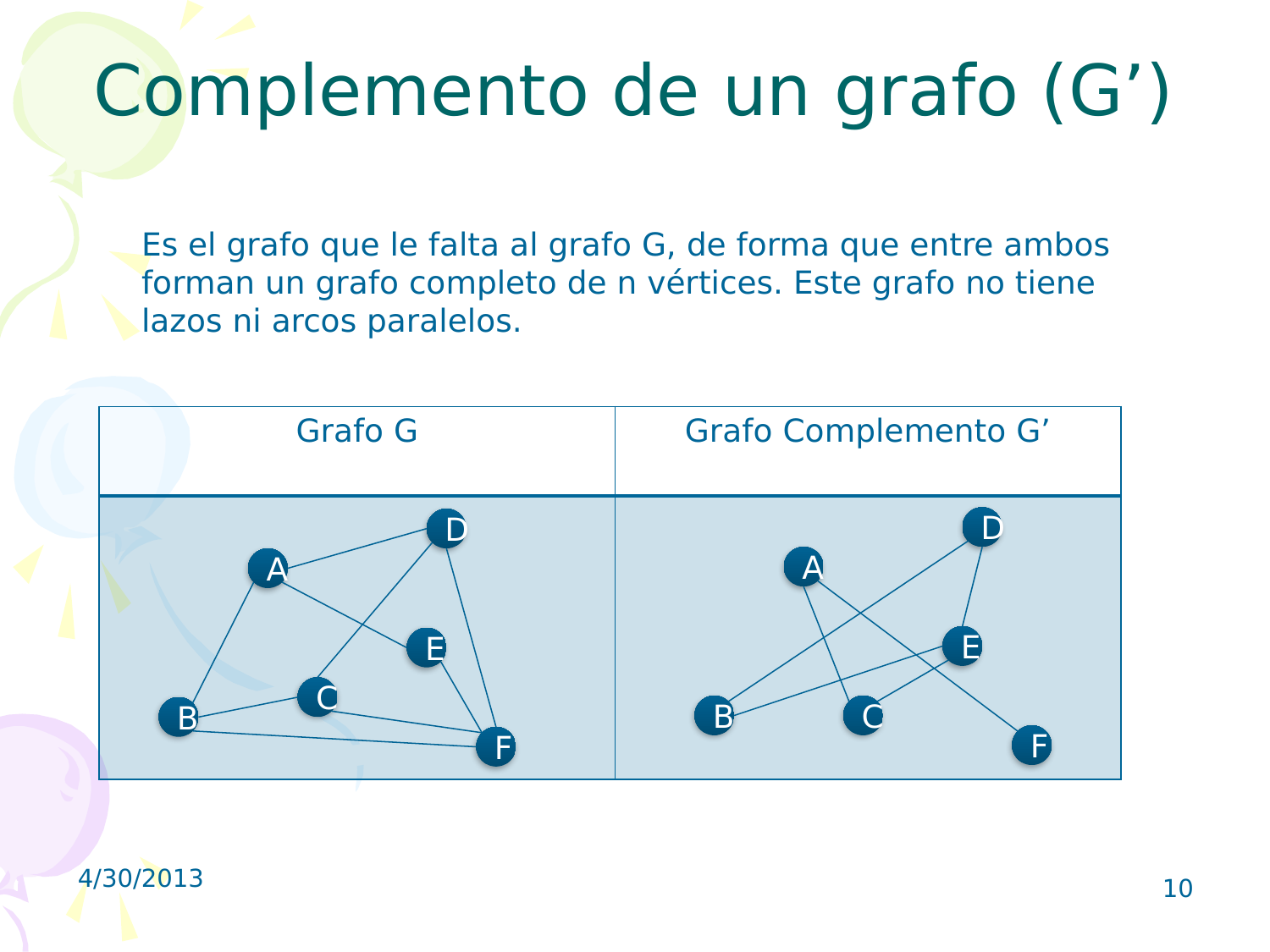

# Complemento de un grafo (G’)
Es el grafo que le falta al grafo G, de forma que entre ambos forman un grafo completo de n vértices. Este grafo no tiene lazos ni arcos paralelos.
| Grafo G | Grafo Complemento G’ |
| --- | --- |
|  |  |
D
D
A
A
E
E
C
B
C
B
F
F
4/30/2013
10